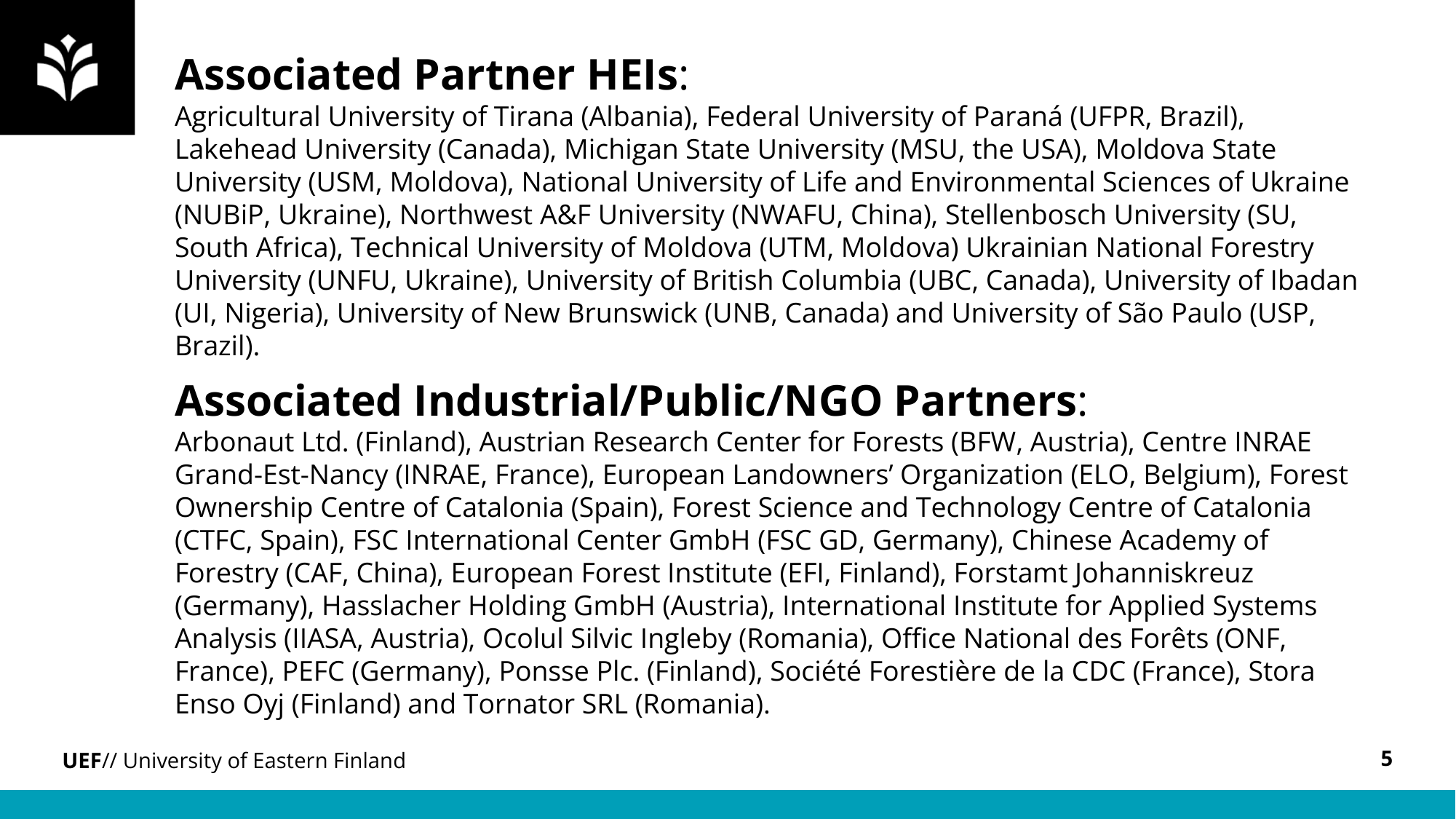

Associated Partner HEIs:
Agricultural University of Tirana (Albania), Federal University of Paraná (UFPR, Brazil), Lakehead University (Canada), Michigan State University (MSU, the USA), Moldova State University (USM, Moldova), National University of Life and Environmental Sciences of Ukraine (NUBiP, Ukraine), Northwest A&F University (NWAFU, China), Stellenbosch University (SU, South Africa), Technical University of Moldova (UTM, Moldova) Ukrainian National Forestry University (UNFU, Ukraine), University of British Columbia (UBC, Canada), University of Ibadan (UI, Nigeria), University of New Brunswick (UNB, Canada) and University of São Paulo (USP, Brazil).
Associated Industrial/Public/NGO Partners:
Arbonaut Ltd. (Finland), Austrian Research Center for Forests (BFW, Austria), Centre INRAE Grand-Est-Nancy (INRAE, France), European Landowners’ Organization (ELO, Belgium), Forest Ownership Centre of Catalonia (Spain), Forest Science and Technology Centre of Catalonia (CTFC, Spain), FSC International Center GmbH (FSC GD, Germany), Chinese Academy of Forestry (CAF, China), European Forest Institute (EFI, Finland), Forstamt Johanniskreuz (Germany), Hasslacher Holding GmbH (Austria), International Institute for Applied Systems Analysis (IIASA, Austria), Ocolul Silvic Ingleby (Romania), Office National des Forêts (ONF, France), PEFC (Germany), Ponsse Plc. (Finland), Société Forestière de la CDC (France), Stora Enso Oyj (Finland) and Tornator SRL (Romania).

5